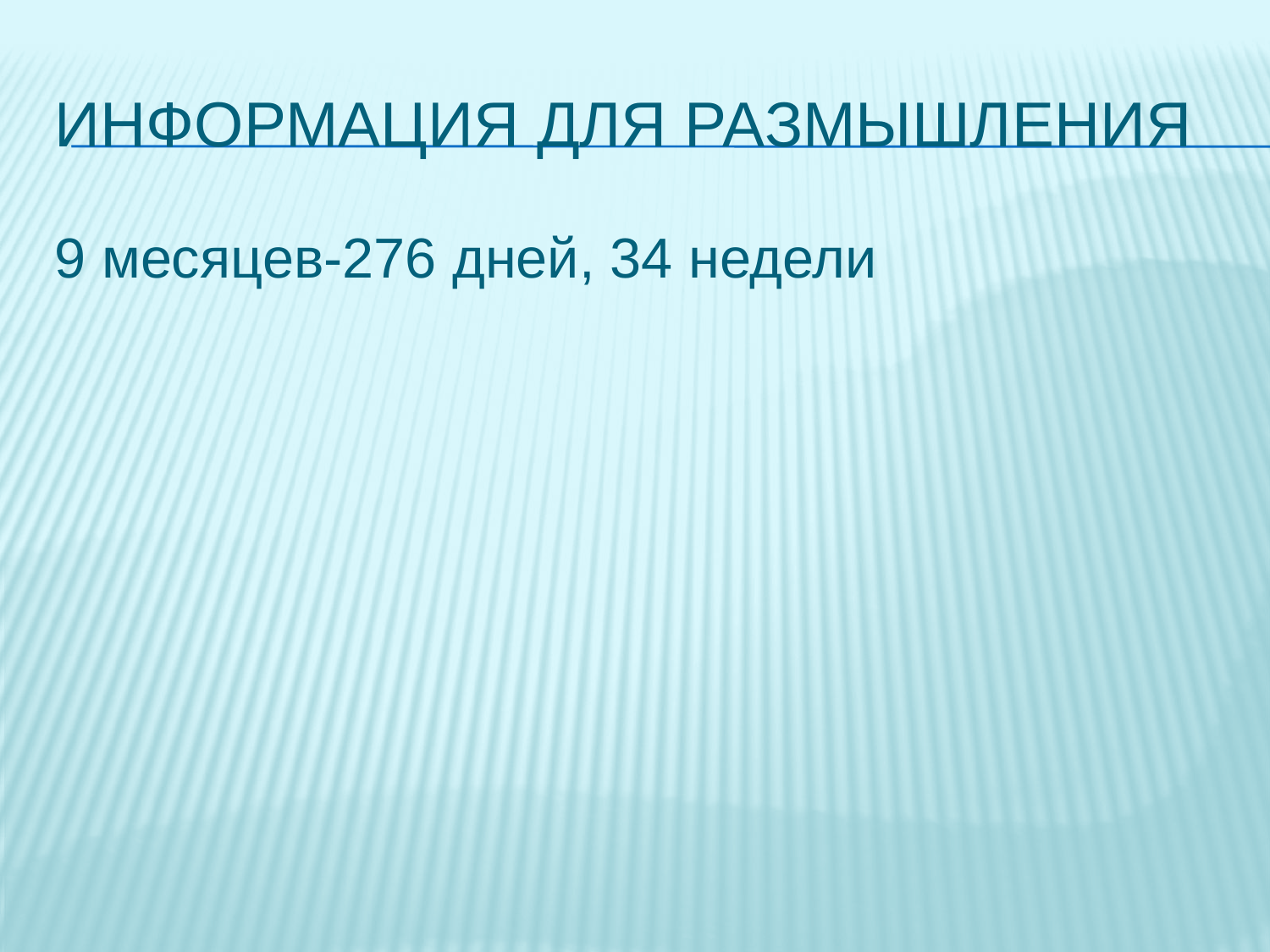

# Информация для размышления
9 месяцев-276 дней, 34 недели